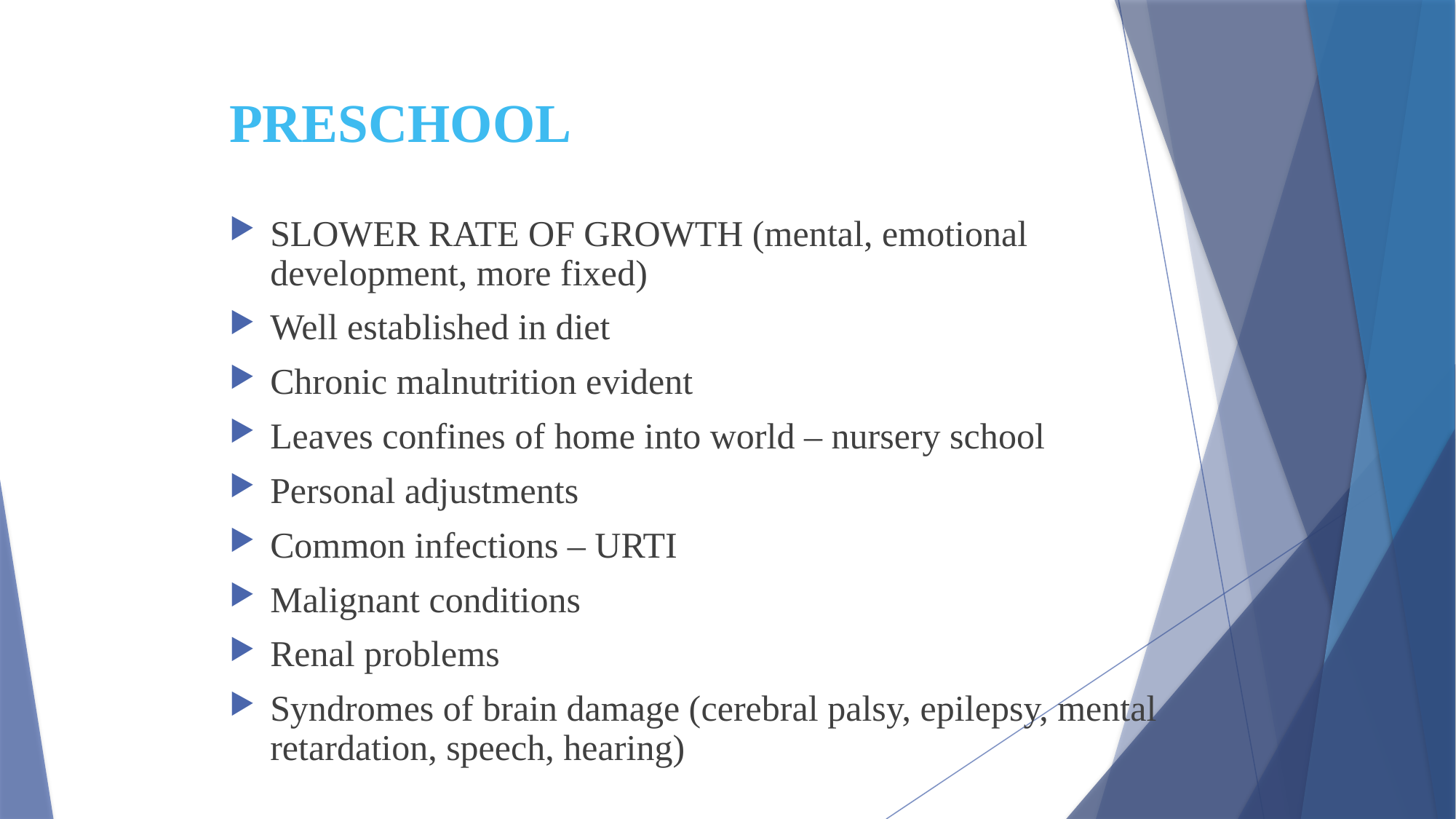

# PRESCHOOL
SLOWER RATE OF GROWTH (mental, emotional development, more fixed)
Well established in diet
Chronic malnutrition evident
Leaves confines of home into world – nursery school
Personal adjustments
Common infections – URTI
Malignant conditions
Renal problems
Syndromes of brain damage (cerebral palsy, epilepsy, mental retardation, speech, hearing)